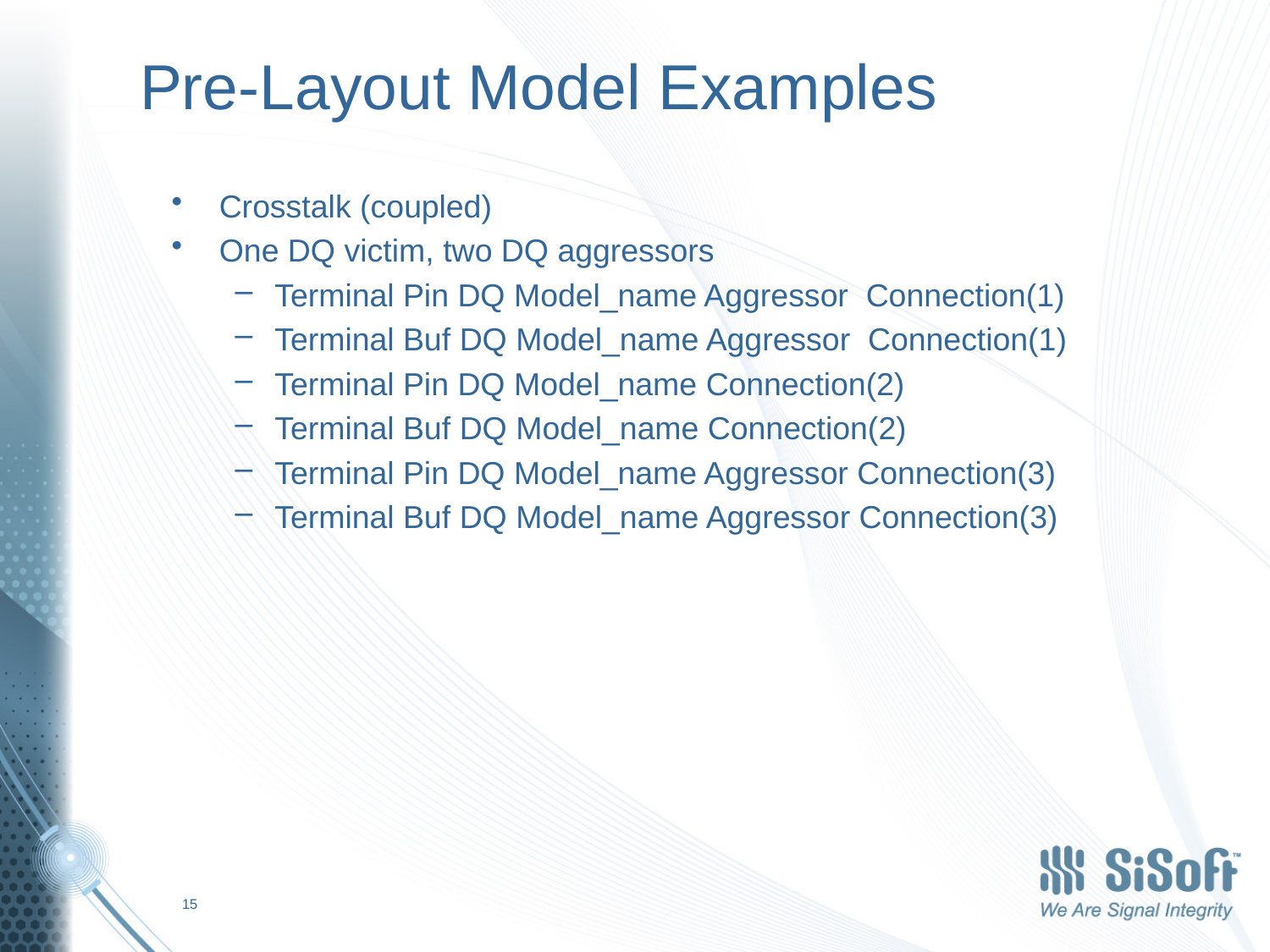

# Pre-Layout Model Examples
Crosstalk (coupled)
One DQ victim, two DQ aggressors
Terminal Pin DQ Model_name Aggressor  Connection(1)
Terminal Buf DQ Model_name Aggressor  Connection(1)
Terminal Pin DQ Model_name Connection(2)
Terminal Buf DQ Model_name Connection(2)
Terminal Pin DQ Model_name Aggressor Connection(3)
Terminal Buf DQ Model_name Aggressor Connection(3)

15